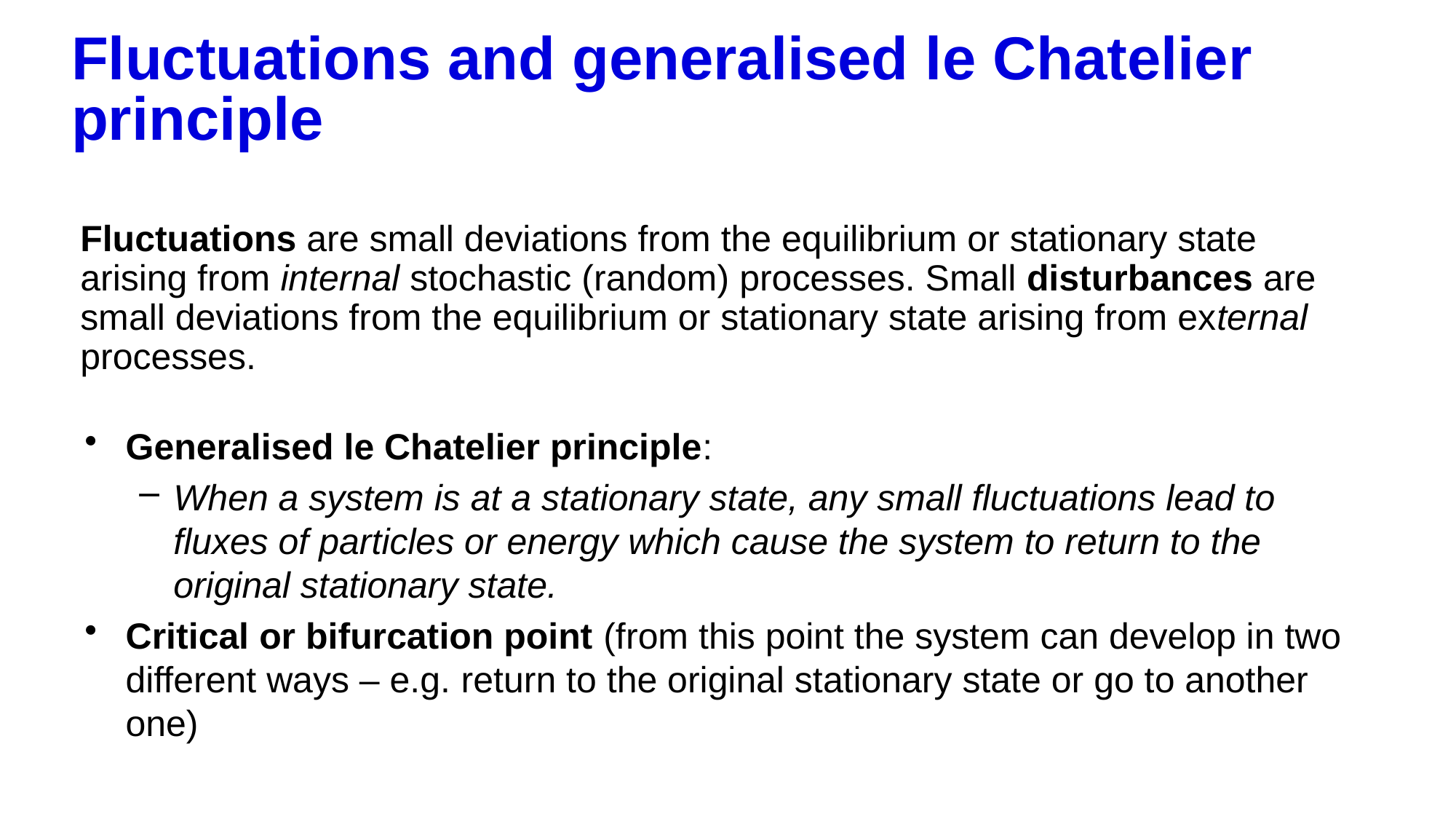

# Fluctuations and generalised le Chatelier principle
Fluctuations are small deviations from the equilibrium or stationary state arising from internal stochastic (random) processes. Small disturbances are small deviations from the equilibrium or stationary state arising from external processes.
Generalised le Chatelier principle:
When a system is at a stationary state, any small fluctuations lead to fluxes of particles or energy which cause the system to return to the original stationary state.
Critical or bifurcation point (from this point the system can develop in two different ways – e.g. return to the original stationary state or go to another one)